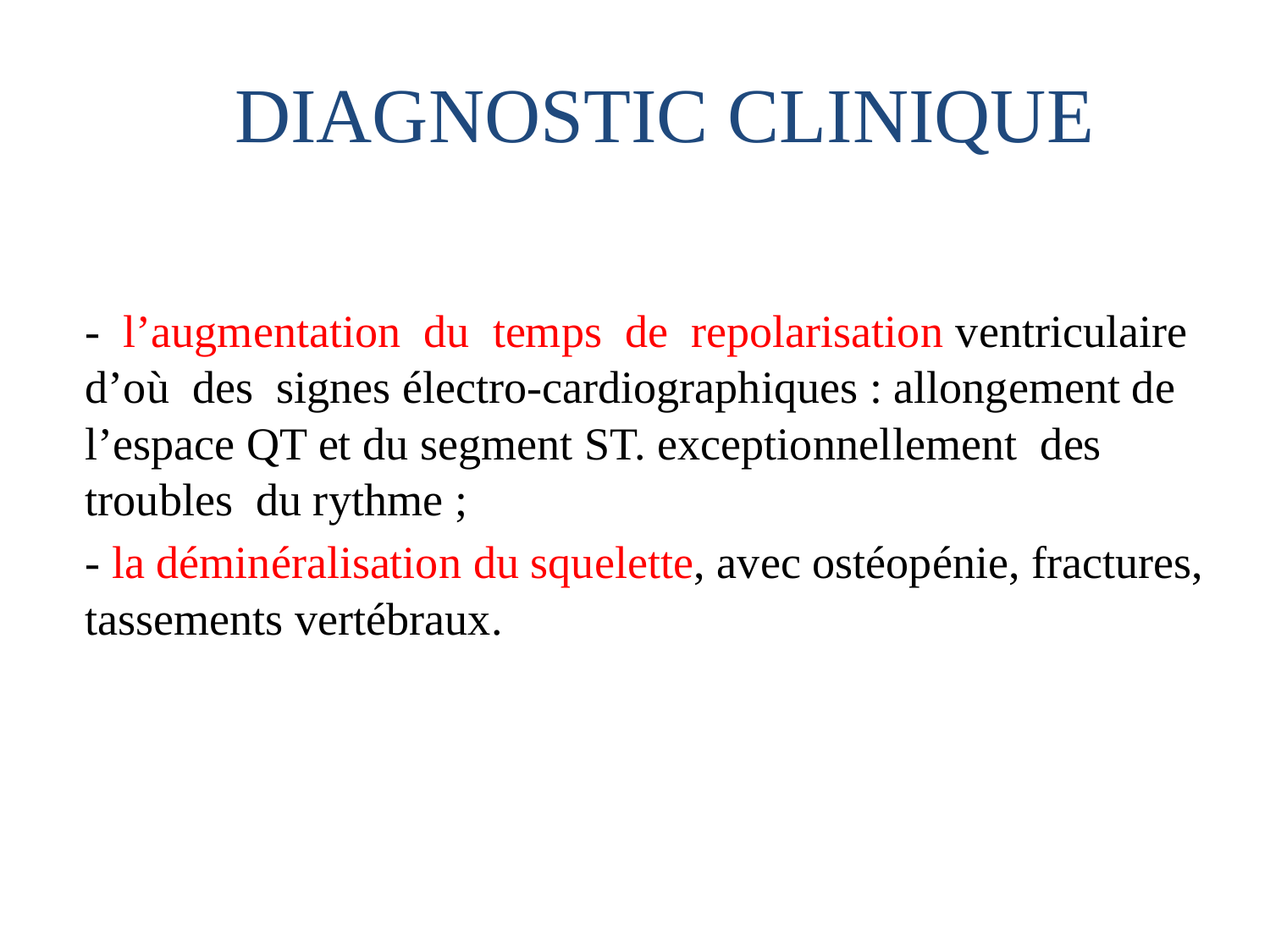

DIAGNOSTIC CLINIQUE
	-  l’augmentation  du  temps  de  repolarisation ventriculaire  d’où  des  signes électro-cardiographiques : allongement de l’espace QT et du segment ST. exceptionnellement  des  troubles  du rythme ;
	- la déminéralisation du squelette, avec ostéopénie, fractures, tassements vertébraux.